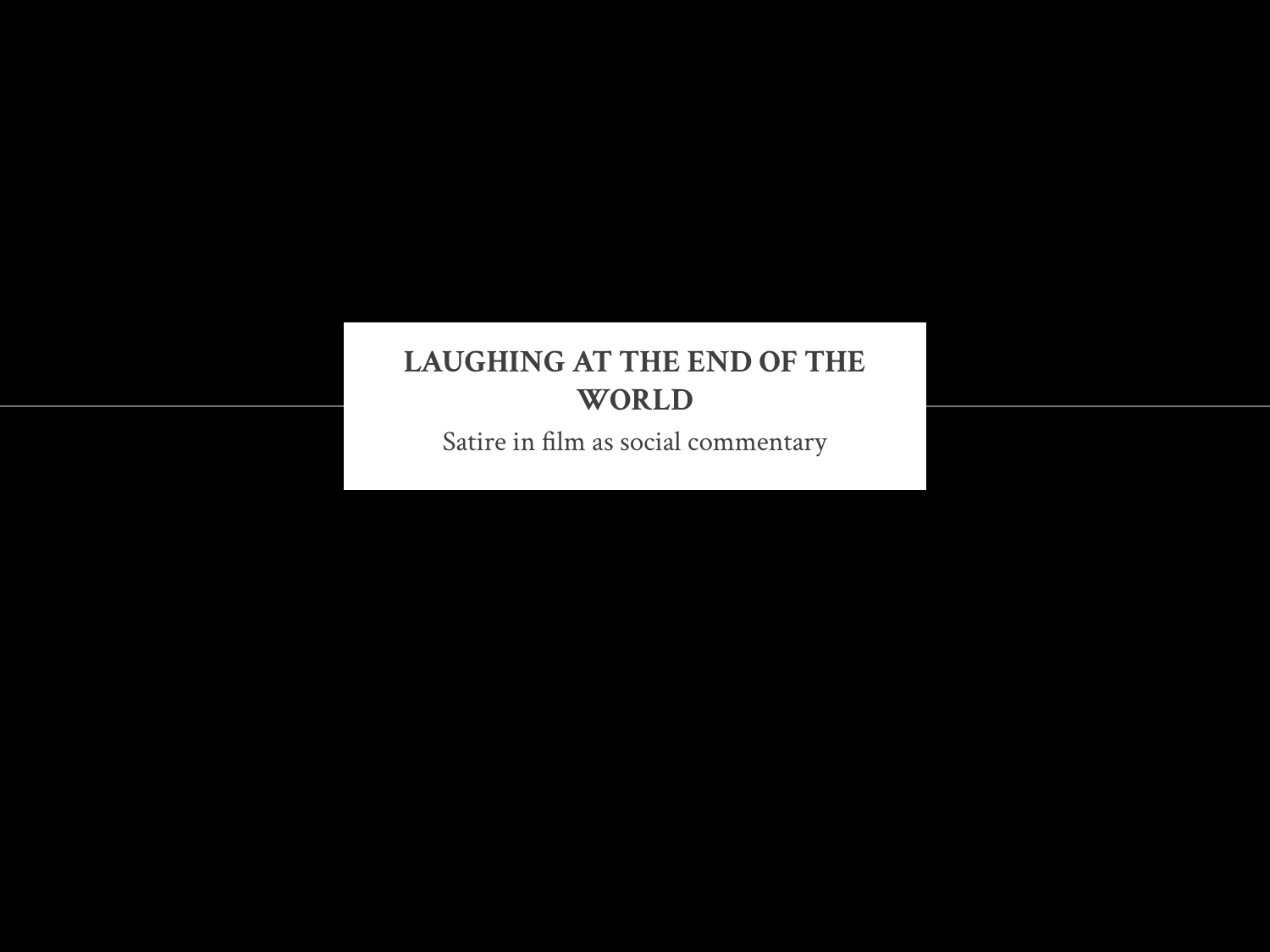

# Laughing At the end of the world
Satire in film as social commentary